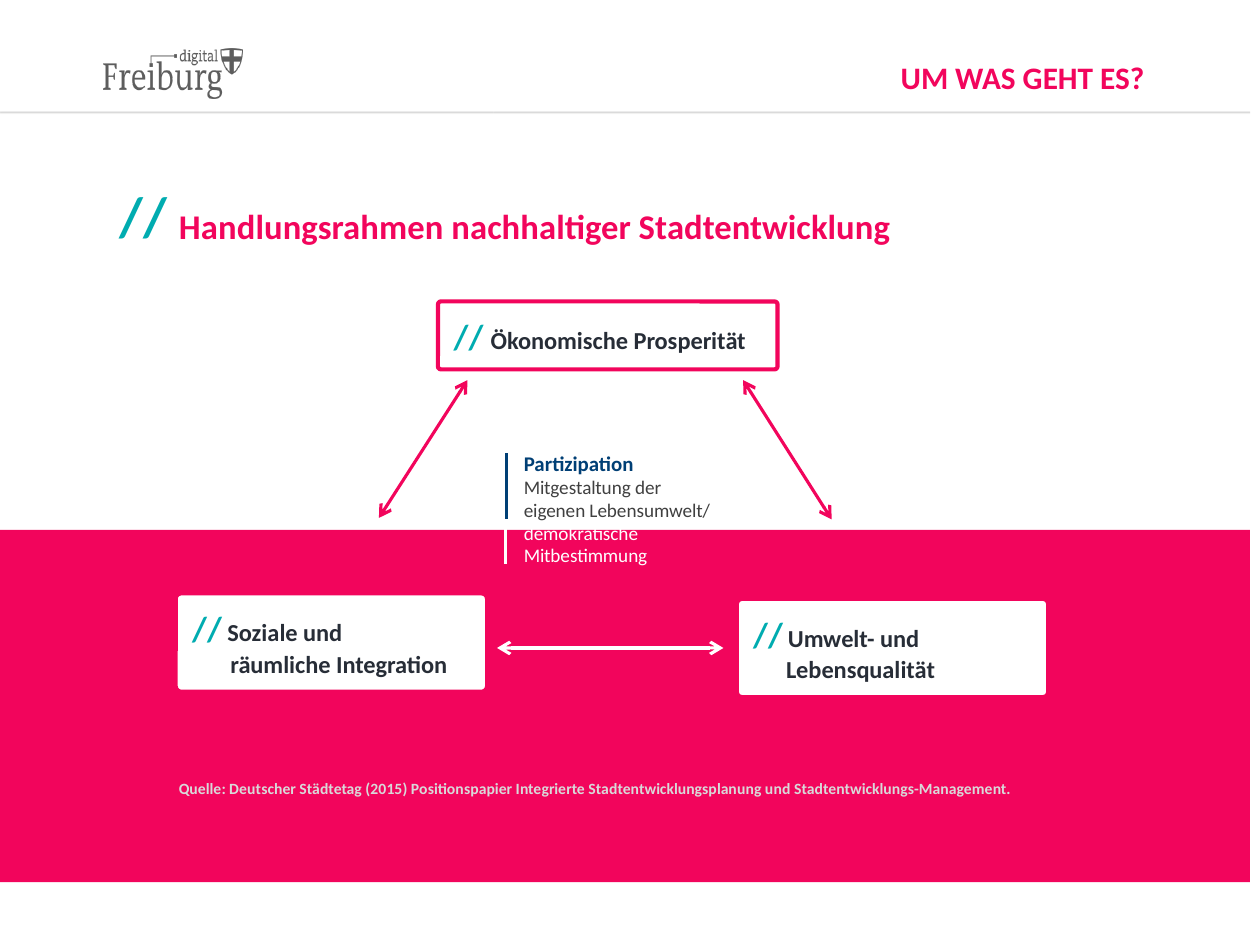

# Um Was geht es?
//
Handlungsrahmen nachhaltiger Stadtentwicklung
// Ökonomische Prosperität
Partizipation
Mitgestaltung der
eigenen Lebensumwelt/
demokratische
Mitbestimmung

// Soziale und
       räumliche Integration
// Umwelt- und
      Lebensqualität
Quelle: Deutscher Städtetag (2015) Positionspapier Integrierte Stadtentwicklungsplanung und Stadtentwicklungs-Management.